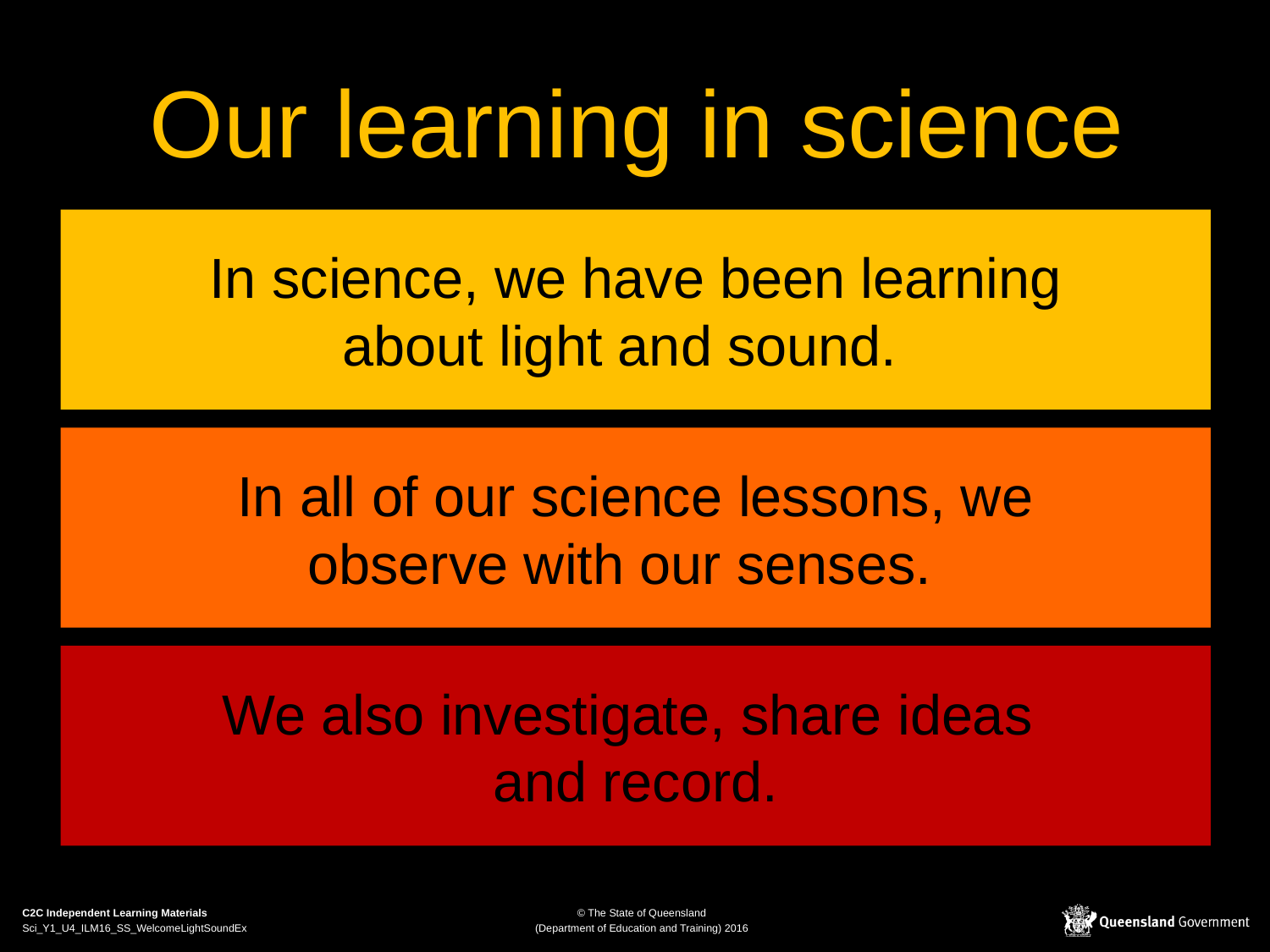

# Our learning in science
In science, we have been learning about light and sound.
In all of our science lessons, we observe with our senses.
We also investigate, share ideas
and record.